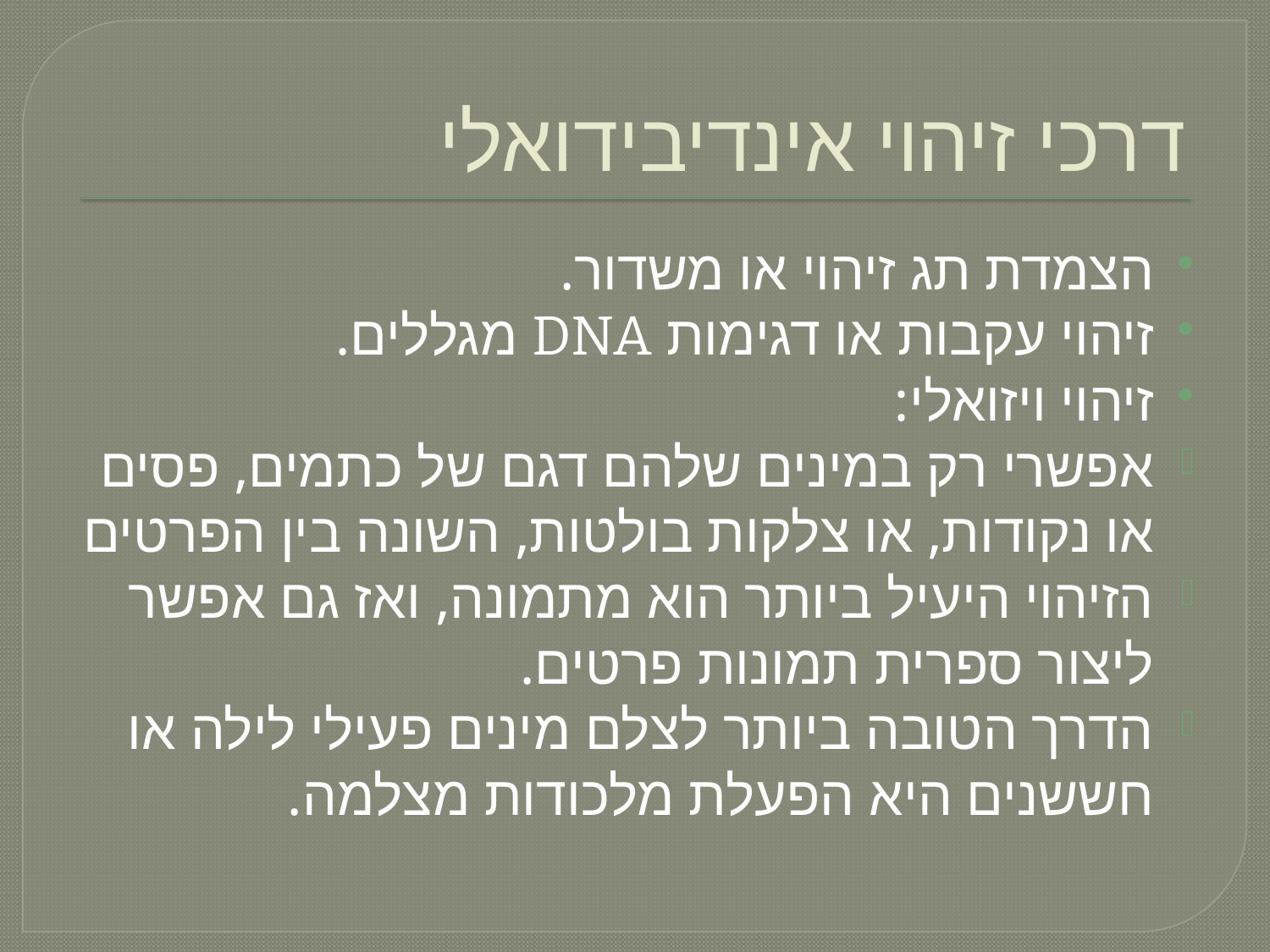

# דרכי זיהוי אינדיבידואלי
הצמדת תג זיהוי או משדור.
זיהוי עקבות או דגימות DNA מגללים.
זיהוי ויזואלי:
אפשרי רק במינים שלהם דגם של כתמים, פסים או נקודות, או צלקות בולטות, השונה בין הפרטים
הזיהוי היעיל ביותר הוא מתמונה, ואז גם אפשר ליצור ספרית תמונות פרטים.
הדרך הטובה ביותר לצלם מינים פעילי לילה או חששנים היא הפעלת מלכודות מצלמה.